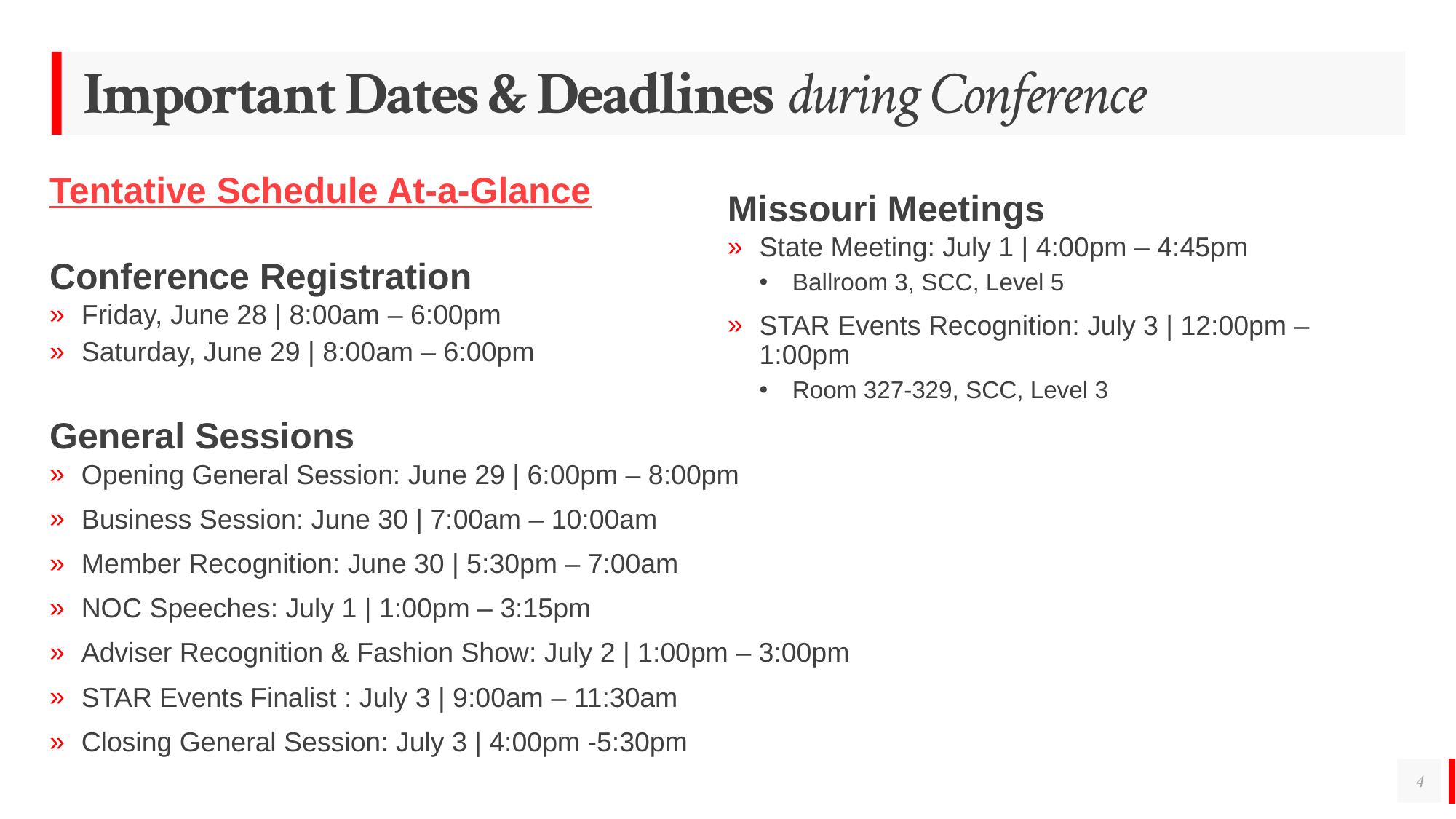

# Important Dates & Deadlines during Conference
Tentative Schedule At-a-Glance
Missouri Meetings
State Meeting: July 1 | 4:00pm – 4:45pm
Ballroom 3, SCC, Level 5
STAR Events Recognition: July 3 | 12:00pm – 1:00pm
Room 327-329, SCC, Level 3
Conference Registration
Friday, June 28 | 8:00am – 6:00pm
Saturday, June 29 | 8:00am – 6:00pm
General Sessions
Opening General Session: June 29 | 6:00pm – 8:00pm
Business Session: June 30 | 7:00am – 10:00am
Member Recognition: June 30 | 5:30pm – 7:00am
NOC Speeches: July 1 | 1:00pm – 3:15pm
Adviser Recognition & Fashion Show: July 2 | 1:00pm – 3:00pm
STAR Events Finalist : July 3 | 9:00am – 11:30am
Closing General Session: July 3 | 4:00pm -5:30pm
4